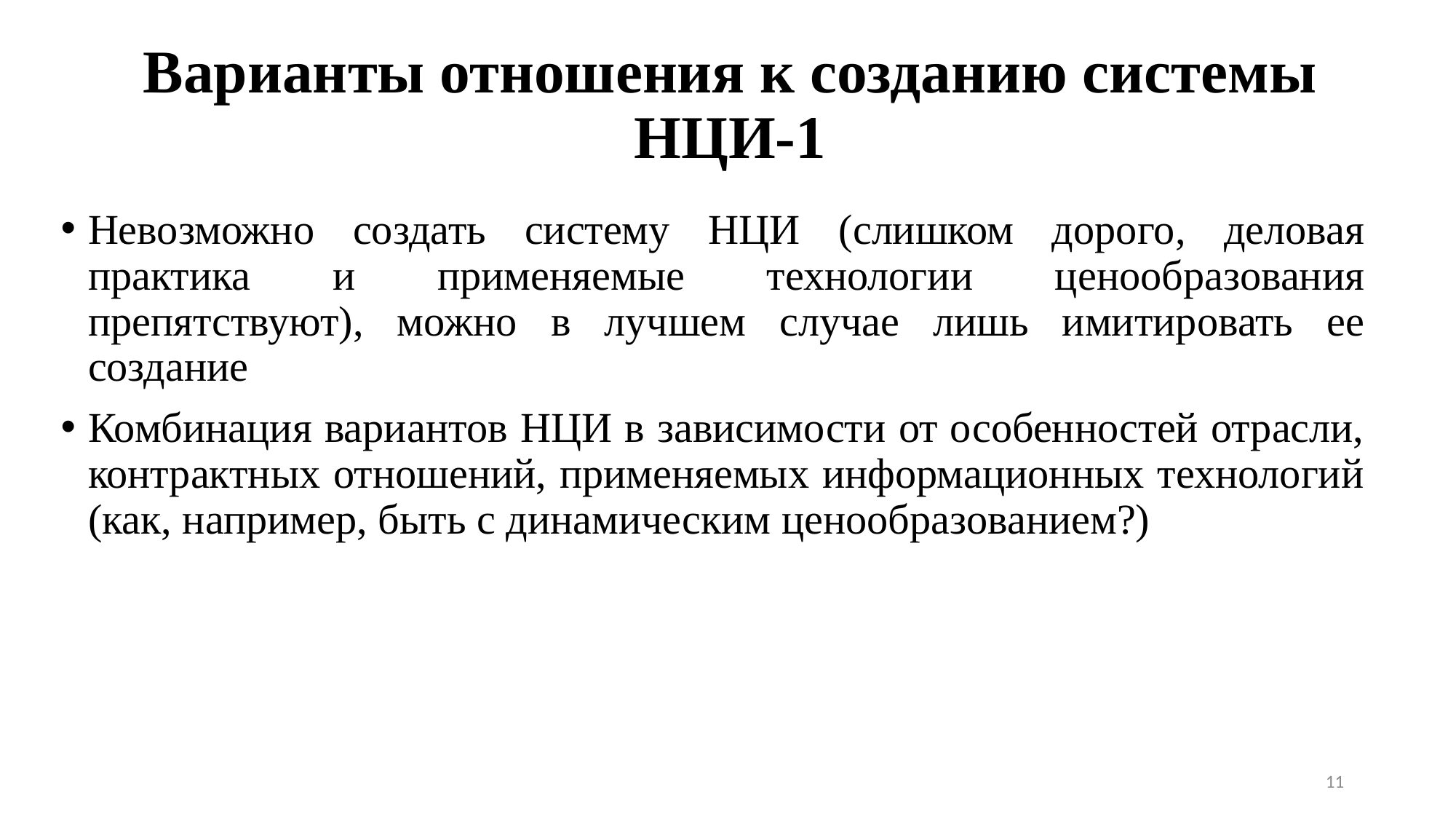

# Варианты отношения к созданию системы НЦИ-1
Невозможно создать систему НЦИ (слишком дорого, деловая практика и применяемые технологии ценообразования препятствуют), можно в лучшем случае лишь имитировать ее создание
Комбинация вариантов НЦИ в зависимости от особенностей отрасли, контрактных отношений, применяемых информационных технологий (как, например, быть с динамическим ценообразованием?)

11